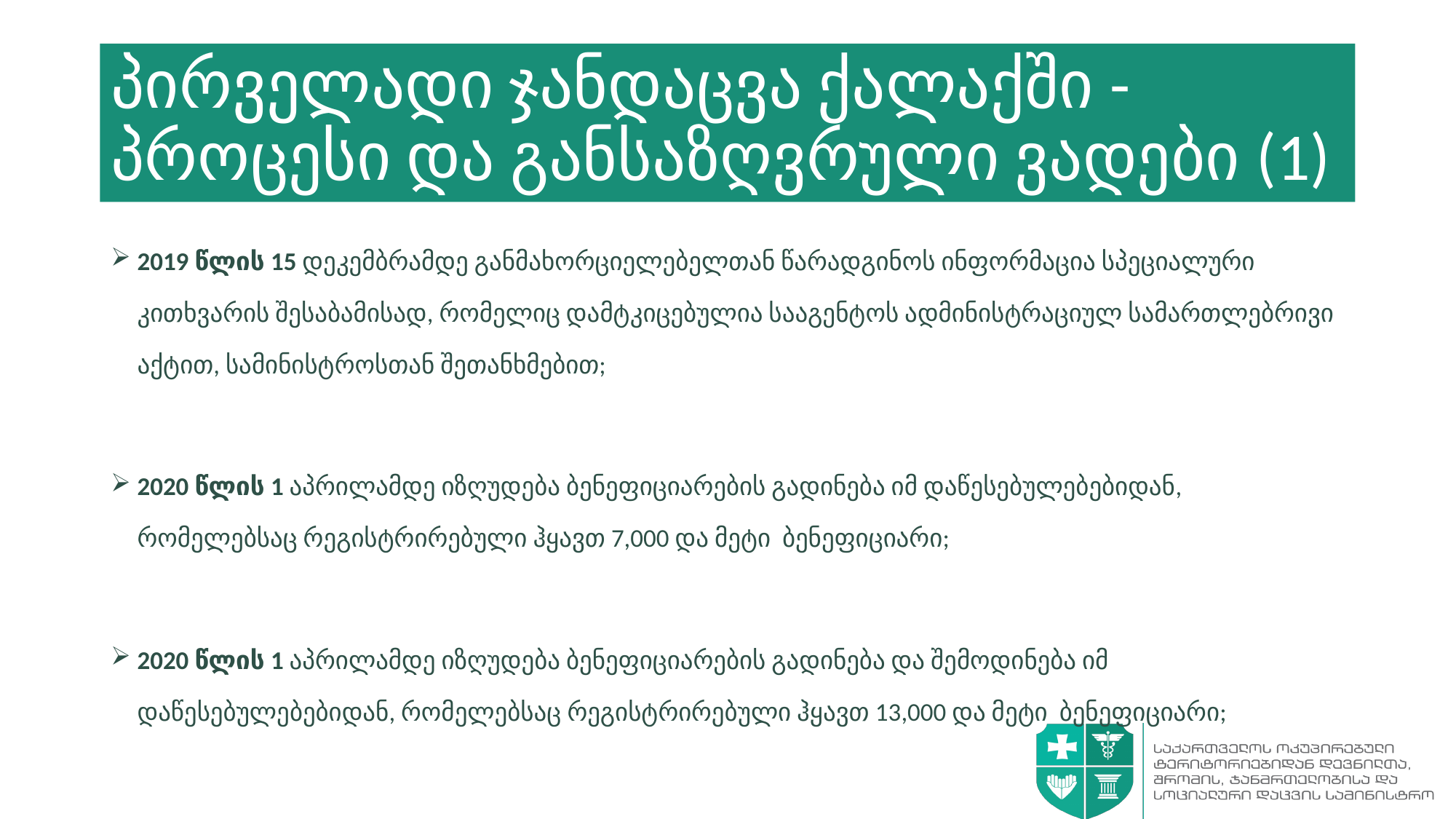

# პირველადი ჯანდაცვა ქალაქში - პროცესი და განსაზღვრული ვადები (1)
2019 წლის 15 დეკემბრამდე განმახორციელებელთან წარადგინოს ინფორმაცია სპეციალური კითხვარის შესაბამისად, რომელიც დამტკიცებულია სააგენტოს ადმინისტრაციულ სამართლებრივი აქტით, სამინისტროსთან შეთანხმებით;

2020 წლის 1 აპრილამდე იზღუდება ბენეფიციარების გადინება იმ დაწესებულებებიდან, რომელებსაც რეგისტრირებული ჰყავთ 7,000 და მეტი  ბენეფიციარი;

2020 წლის 1 აპრილამდე იზღუდება ბენეფიციარების გადინება და შემოდინება იმ დაწესებულებებიდან, რომელებსაც რეგისტრირებული ჰყავთ 13,000 და მეტი  ბენეფიციარი;